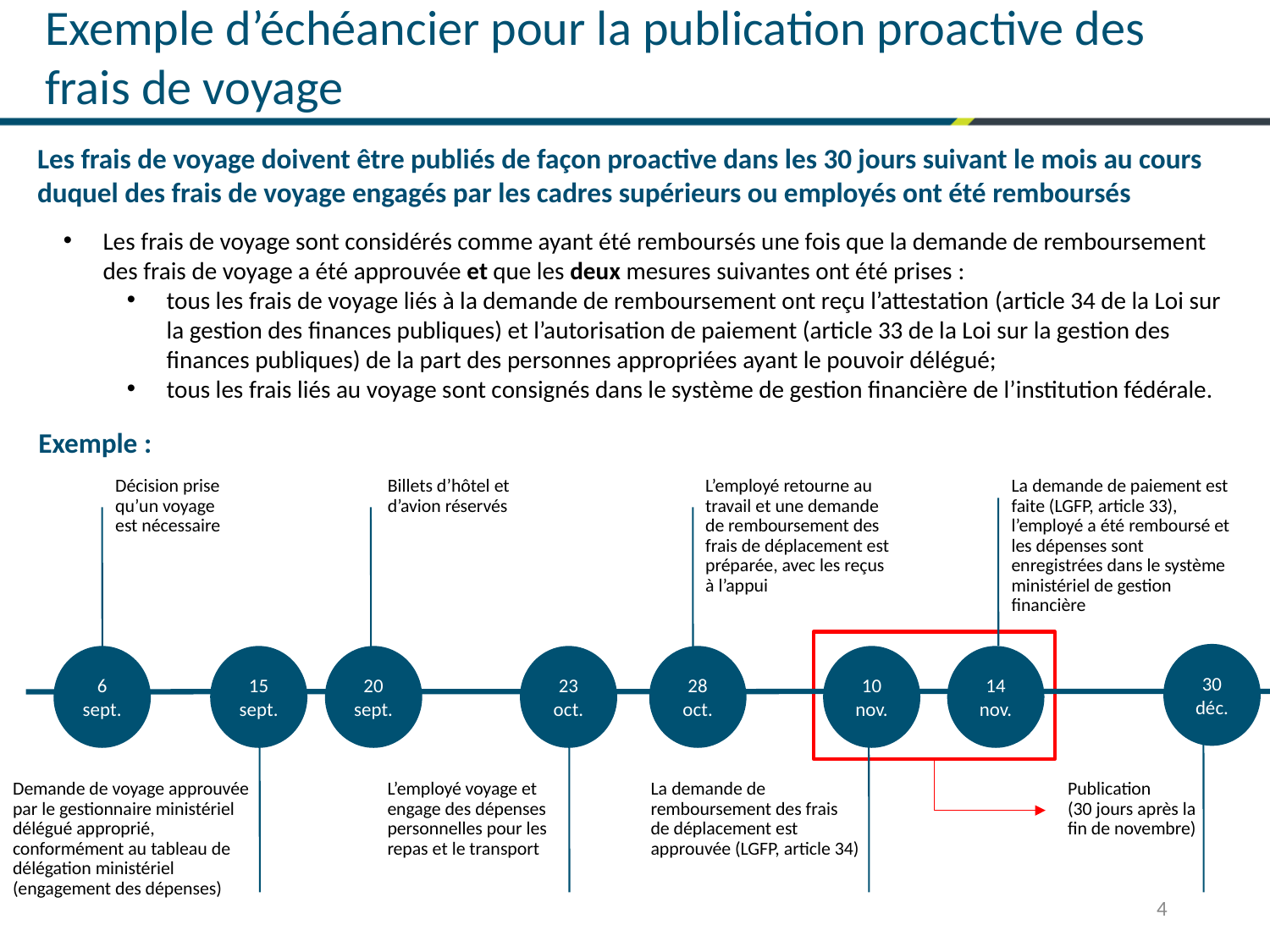

Exemple d’échéancier pour la publication proactive des frais de voyage
Les frais de voyage doivent être publiés de façon proactive dans les 30 jours suivant le mois au cours duquel des frais de voyage engagés par les cadres supérieurs ou employés ont été remboursés
Les frais de voyage sont considérés comme ayant été remboursés une fois que la demande de remboursement des frais de voyage a été approuvée et que les deux mesures suivantes ont été prises :
tous les frais de voyage liés à la demande de remboursement ont reçu l’attestation (article 34 de la Loi sur la gestion des finances publiques) et l’autorisation de paiement (article 33 de la Loi sur la gestion des finances publiques) de la part des personnes appropriées ayant le pouvoir délégué;
tous les frais liés au voyage sont consignés dans le système de gestion financière de l’institution fédérale.

Exemple :
Décision prise qu’un voyage est nécessaire
Billets d’hôtel et d’avion réservés
L’employé retourne au travail et une demande de remboursement des frais de déplacement est préparée, avec les reçus à l’appui
La demande de paiement est faite (LGFP, article 33), l’employé a été remboursé et les dépenses sont enregistrées dans le système ministériel de gestion financière

30 déc.
6 sept.
15 sept.
20 sept.
10 nov.
23 oct.
28 oct.
14 nov.

Demande de voyage approuvée par le gestionnaire ministériel délégué approprié, conformément au tableau de délégation ministériel (engagement des dépenses)
L’employé voyage et engage des dépenses personnelles pour les repas et le transport
La demande de remboursement des frais de déplacement est approuvée (LGFP, article 34)
Publication (30 jours après la fin de novembre)

4